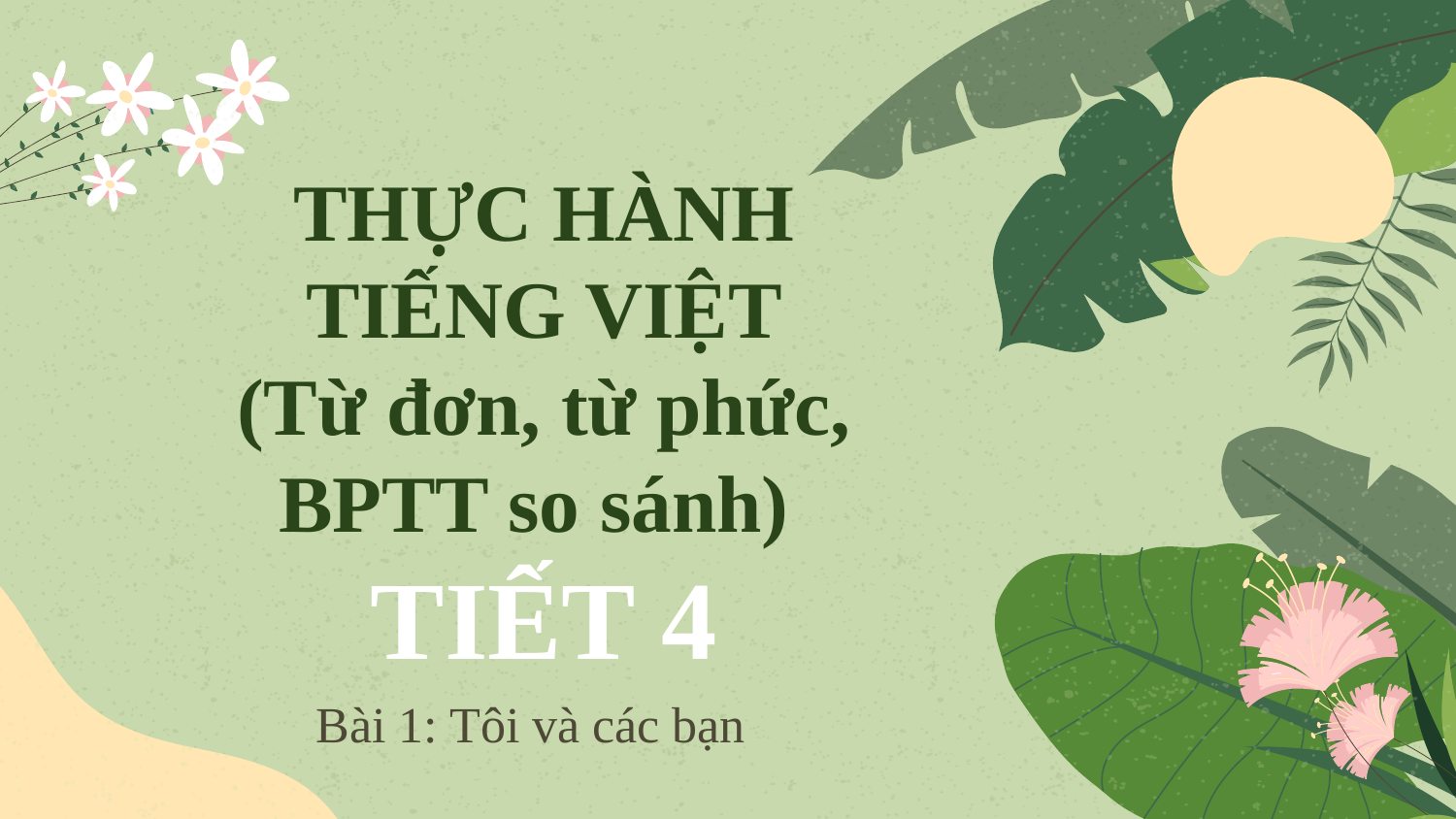

# THỰC HÀNH TIẾNG VIỆT (Từ đơn, từ phức, BPTT so sánh)
TIẾT 4
Bài 1: Tôi và các bạn